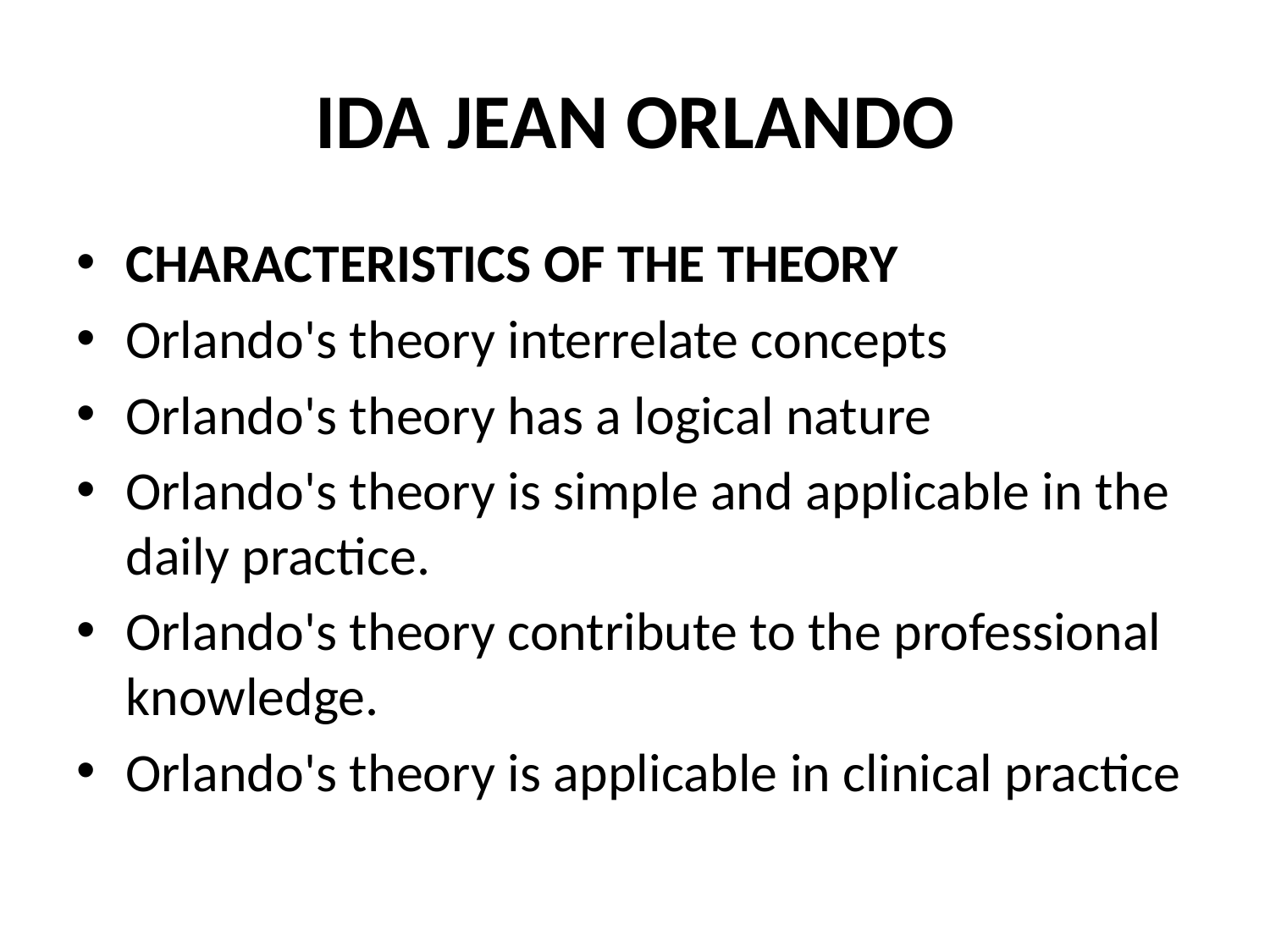

# IDA JEAN ORLANDO
CHARACTERISTICS OF THE THEORY
Orlando's theory interrelate concepts
Orlando's theory has a logical nature
Orlando's theory is simple and applicable in the daily practice.
Orlando's theory contribute to the professional knowledge.
Orlando's theory is applicable in clinical practice